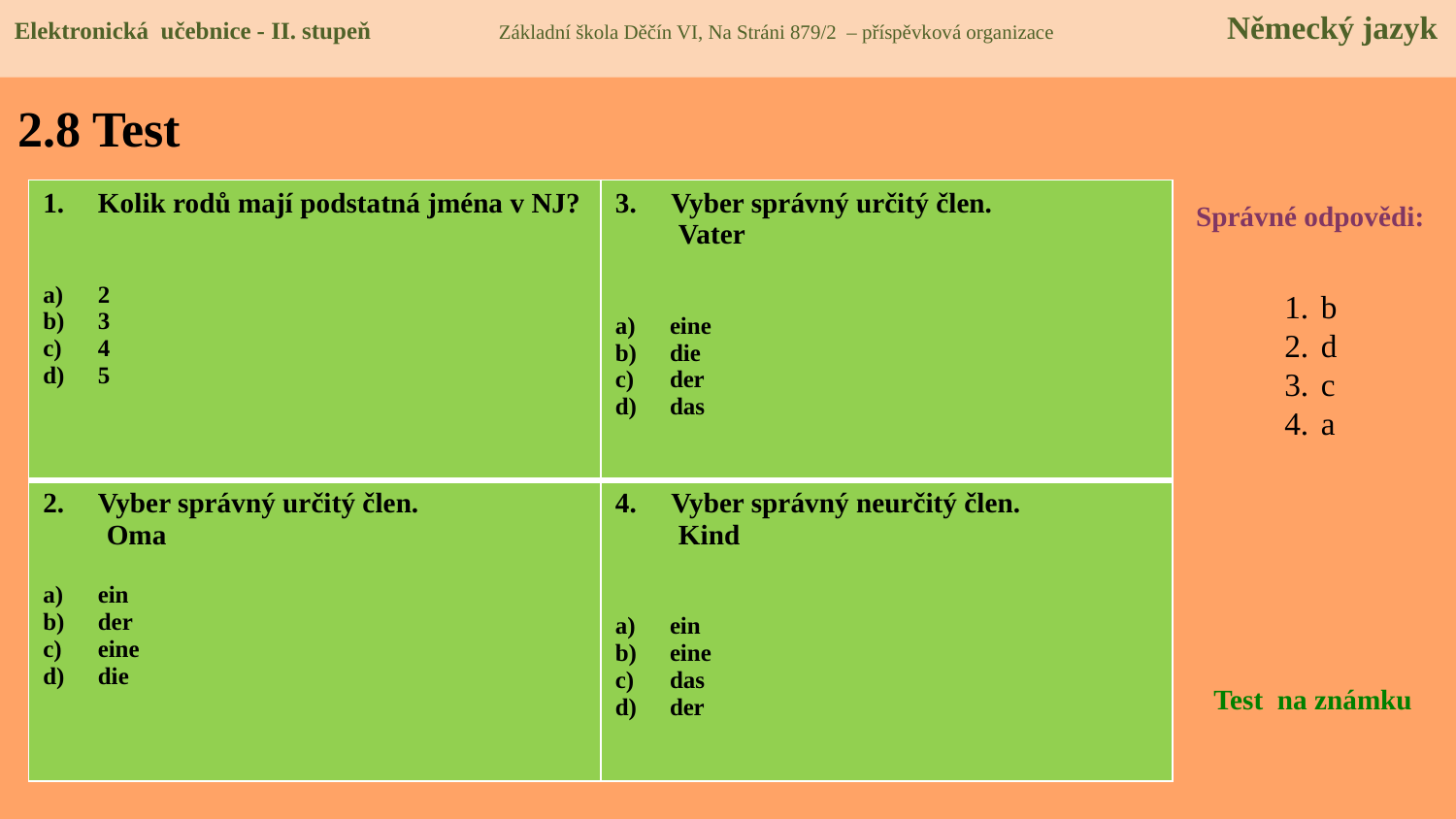

Elektronická  učebnice - II. stupeň                     Základní škola Děčín VI, Na Stráni 879/2  – příspěvková organizace                                  Německý jazyk

# 2.8 Test
| Kolik rodů mají podstatná jména v NJ? 2 3 4 5 | 3. Vyber správný určitý člen. Vater eine die der das |
| --- | --- |
| Vyber správný určitý člen. Oma ein der eine die | 4. Vyber správný neurčitý člen. Kind ein eine das der |
Správné odpovědi:

b
d
c
a

Test  na známku